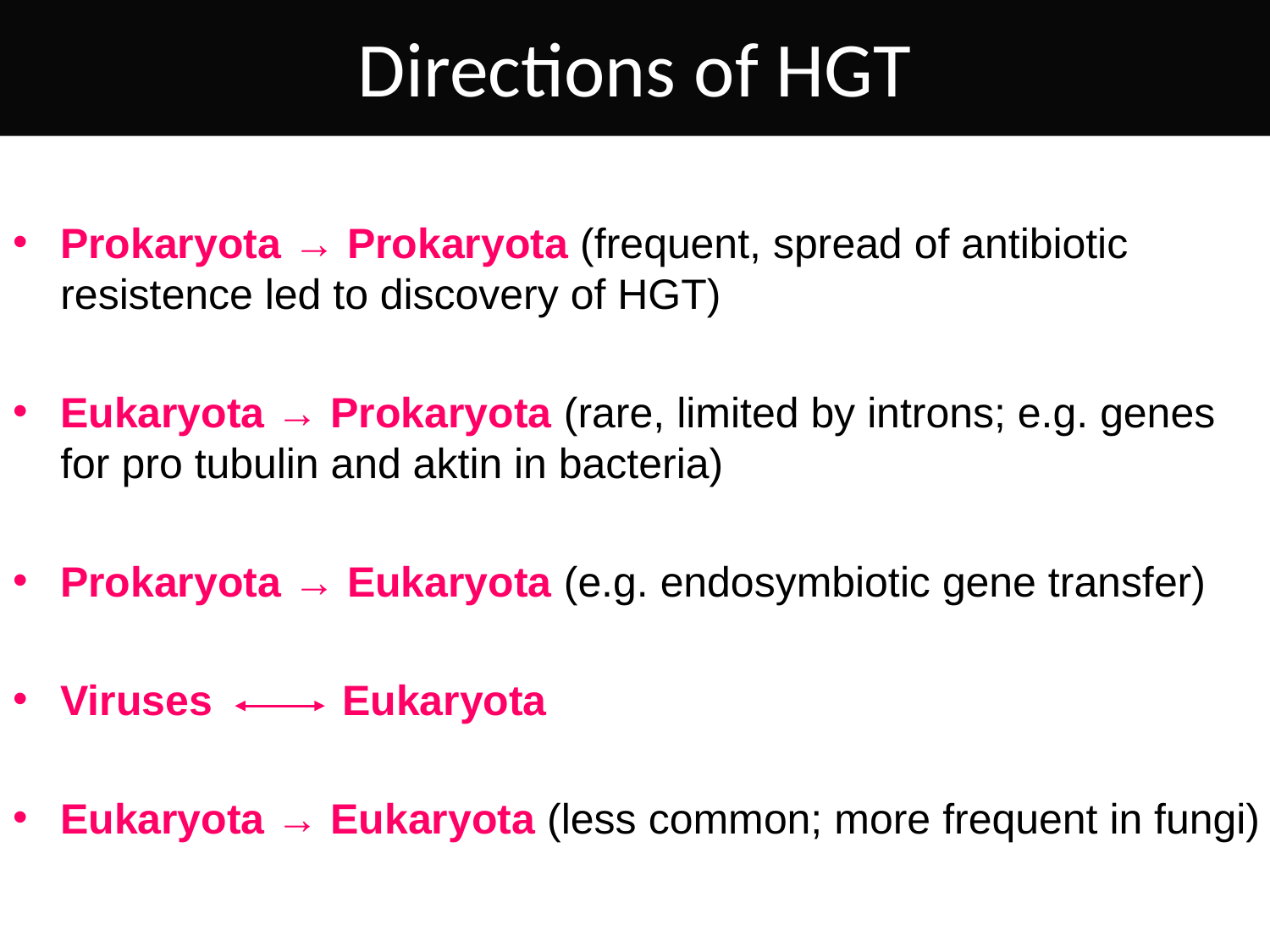

Directions of HGT
Prokaryota → Prokaryota (frequent, spread of antibiotic resistence led to discovery of HGT)

Eukaryota → Prokaryota (rare, limited by introns; e.g. genes for pro tubulin and aktin in bacteria)

Prokaryota → Eukaryota (e.g. endosymbiotic gene transfer)

Viruses           Eukaryota

Eukaryota → Eukaryota (less common; more frequent in fungi)